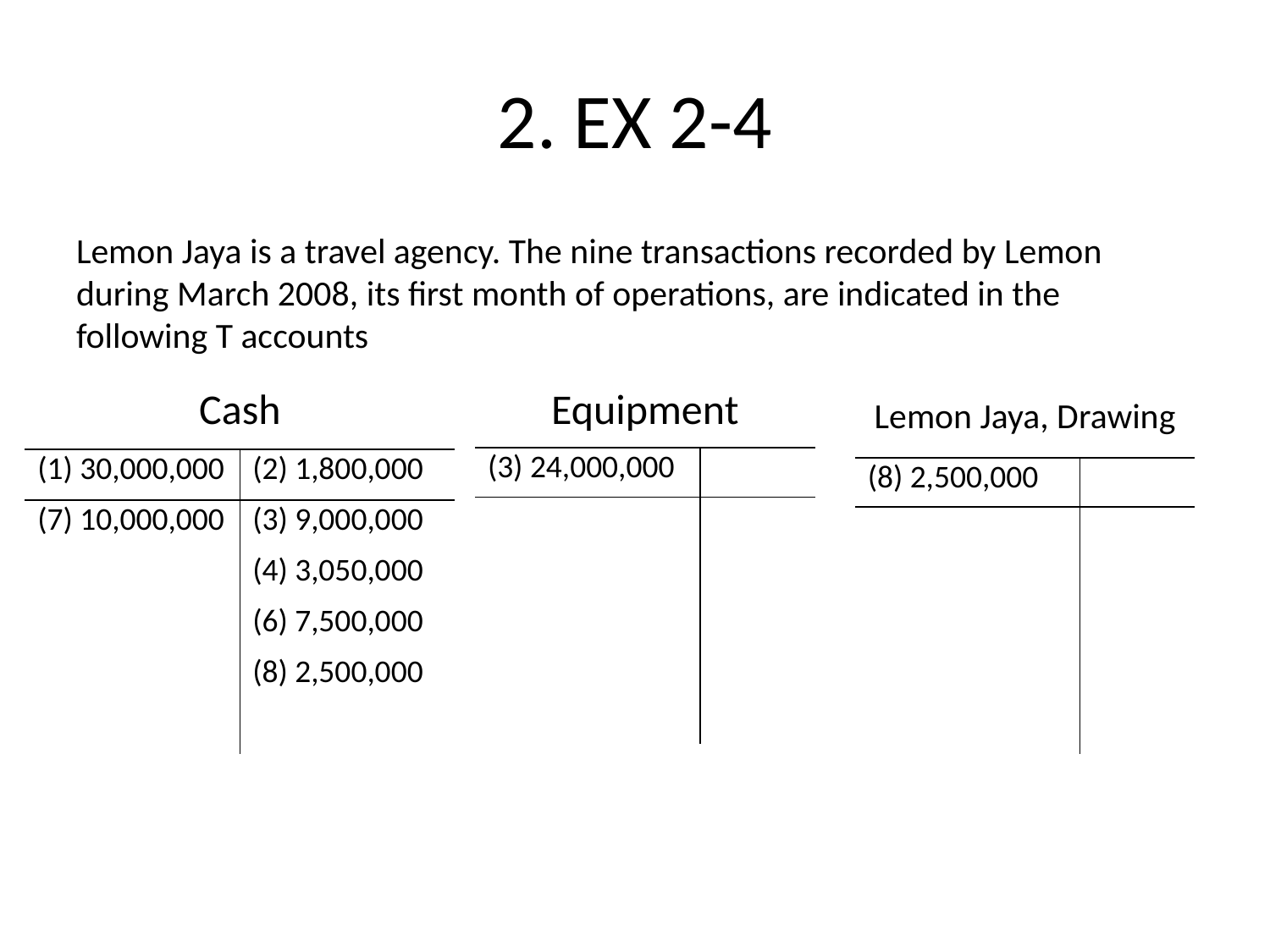

# 2. EX 2-4
Lemon Jaya is a travel agency. The nine transactions recorded by Lemon during March 2008, its first month of operations, are indicated in the following T accounts

| Cash |  |
| --- | --- |
| (1) 30,000,000 | (2) 1,800,000 |
| (7) 10,000,000 | (3) 9,000,000 |
|  | (4) 3,050,000 |
|  | (6) 7,500,000 |
|  | (8) 2,500,000 |
|  |  |
| Equipment |  |
| --- | --- |
| (3) 24,000,000 |  |
|  |  |
|  |  |
|  |  |
|  |  |
|  |  |
| Lemon Jaya, Drawing |  |
| --- | --- |
| (8) 2,500,000 |  |
|  |  |
|  |  |
|  |  |
|  |  |
|  |  |